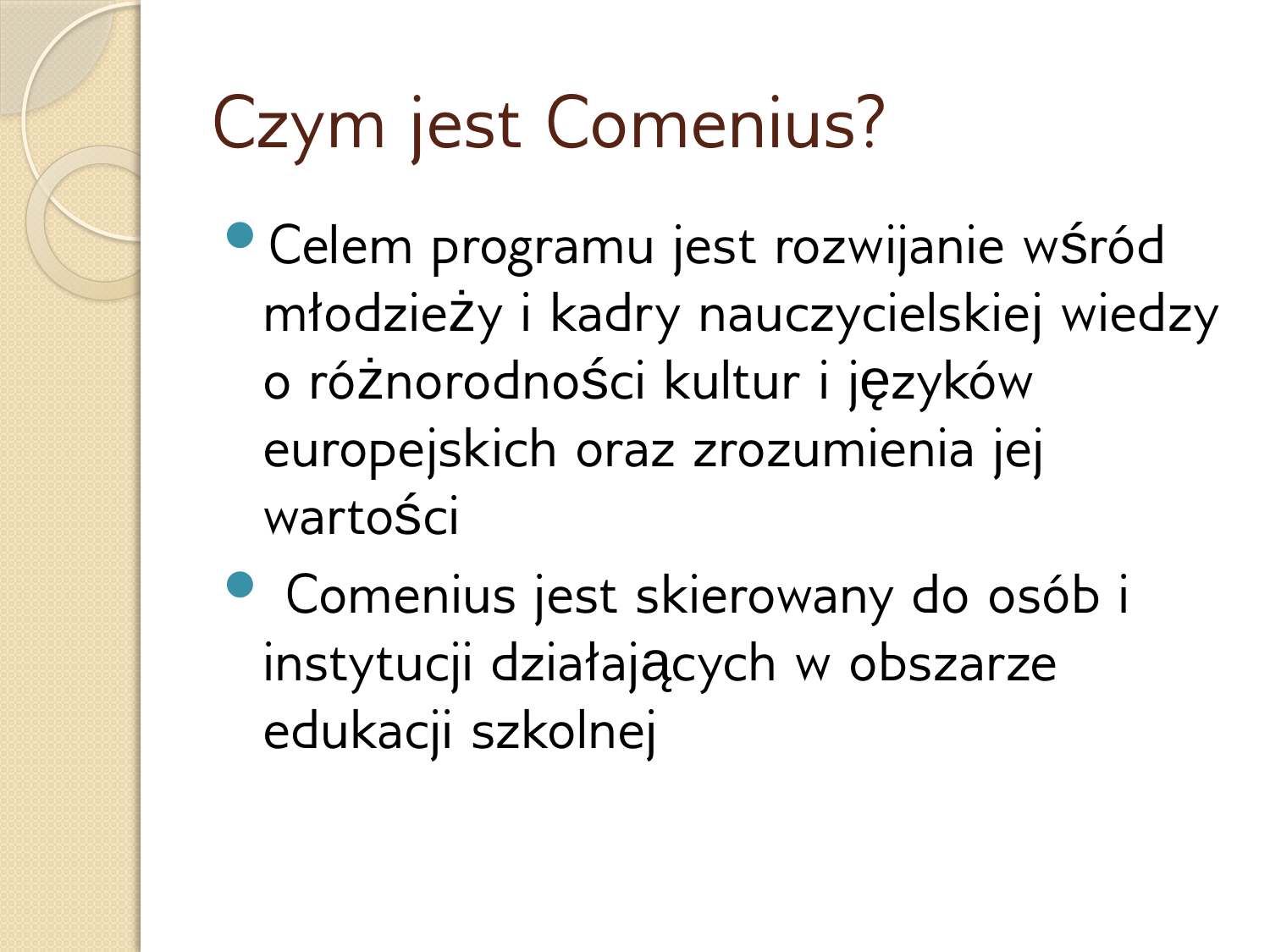

# Czym jest Comenius?
Celem programu jest rozwijanie wśród młodzieży i kadry nauczycielskiej wiedzy o różnorodności kultur i języków europejskich oraz zrozumienia jej wartości
 Comenius jest skierowany do osób i instytucji działających w obszarze edukacji szkolnej